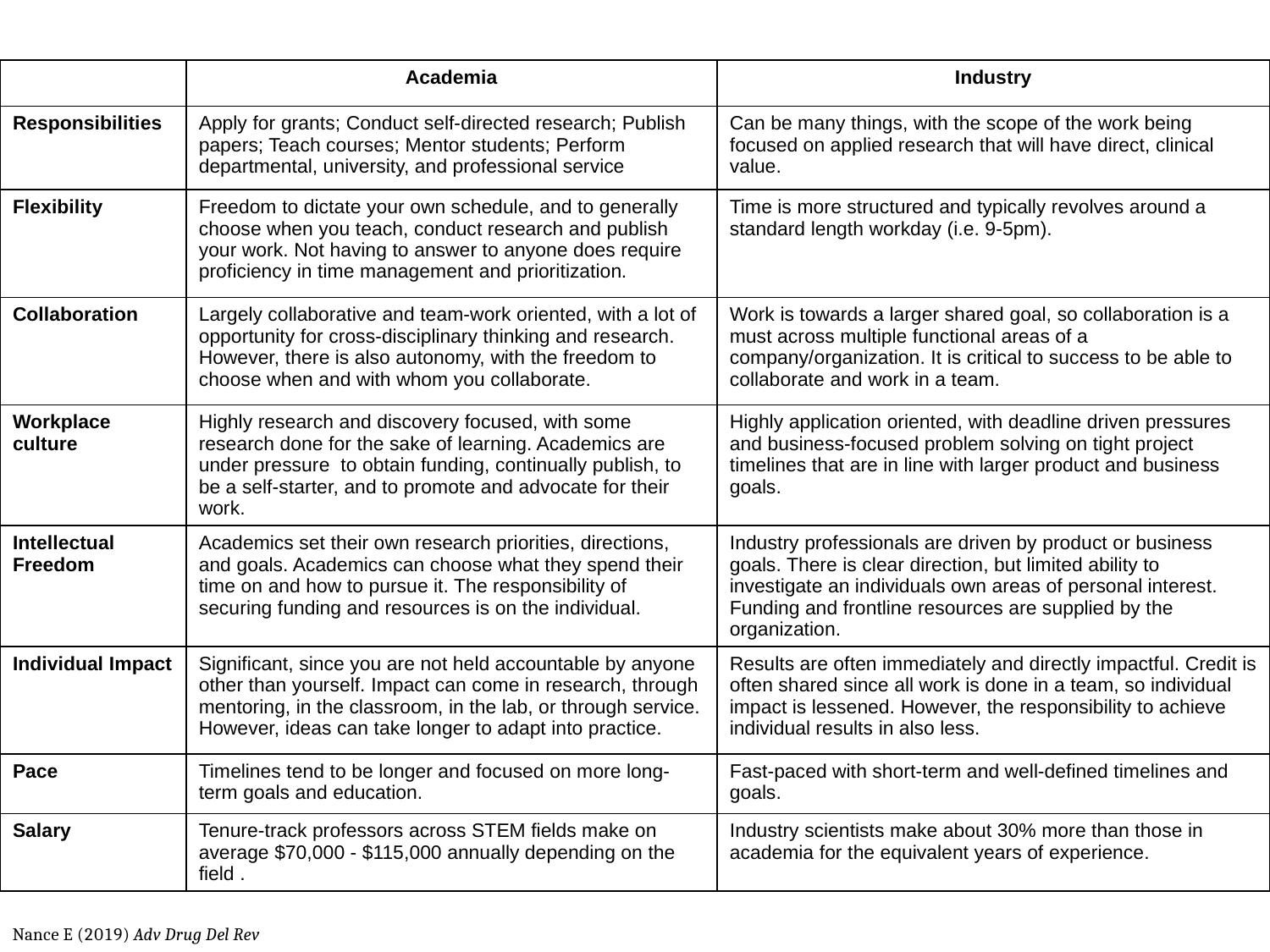

|  | Academia | Industry |
| --- | --- | --- |
| Responsibilities | Apply for grants; Conduct self-directed research; Publish papers; Teach courses; Mentor students; Perform departmental, university, and professional service | Can be many things, with the scope of the work being focused on applied research that will have direct, clinical value. |
| Flexibility | Freedom to dictate your own schedule, and to generally choose when you teach, conduct research and publish your work. Not having to answer to anyone does require proficiency in time management and prioritization. | Time is more structured and typically revolves around a standard length workday (i.e. 9-5pm). |
| Collaboration | Largely collaborative and team-work oriented, with a lot of opportunity for cross-disciplinary thinking and research. However, there is also autonomy, with the freedom to choose when and with whom you collaborate. | Work is towards a larger shared goal, so collaboration is a must across multiple functional areas of a company/organization. It is critical to success to be able to collaborate and work in a team. |
| Workplace culture | Highly research and discovery focused, with some research done for the sake of learning. Academics are under pressure to obtain funding, continually publish, to be a self-starter, and to promote and advocate for their work. | Highly application oriented, with deadline driven pressures and business-focused problem solving on tight project timelines that are in line with larger product and business goals. |
| Intellectual Freedom | Academics set their own research priorities, directions, and goals. Academics can choose what they spend their time on and how to pursue it. The responsibility of securing funding and resources is on the individual. | Industry professionals are driven by product or business goals. There is clear direction, but limited ability to investigate an individuals own areas of personal interest. Funding and frontline resources are supplied by the organization. |
| Individual Impact | Significant, since you are not held accountable by anyone other than yourself. Impact can come in research, through mentoring, in the classroom, in the lab, or through service. However, ideas can take longer to adapt into practice. | Results are often immediately and directly impactful. Credit is often shared since all work is done in a team, so individual impact is lessened. However, the responsibility to achieve individual results in also less. |
| Pace | Timelines tend to be longer and focused on more long-term goals and education. | Fast-paced with short-term and well-defined timelines and goals. |
| Salary | Tenure-track professors across STEM fields make on average $70,000 - $115,000 annually depending on the field . | Industry scientists make about 30% more than those in academia for the equivalent years of experience. |
Nance E (2019) Adv Drug Del Rev